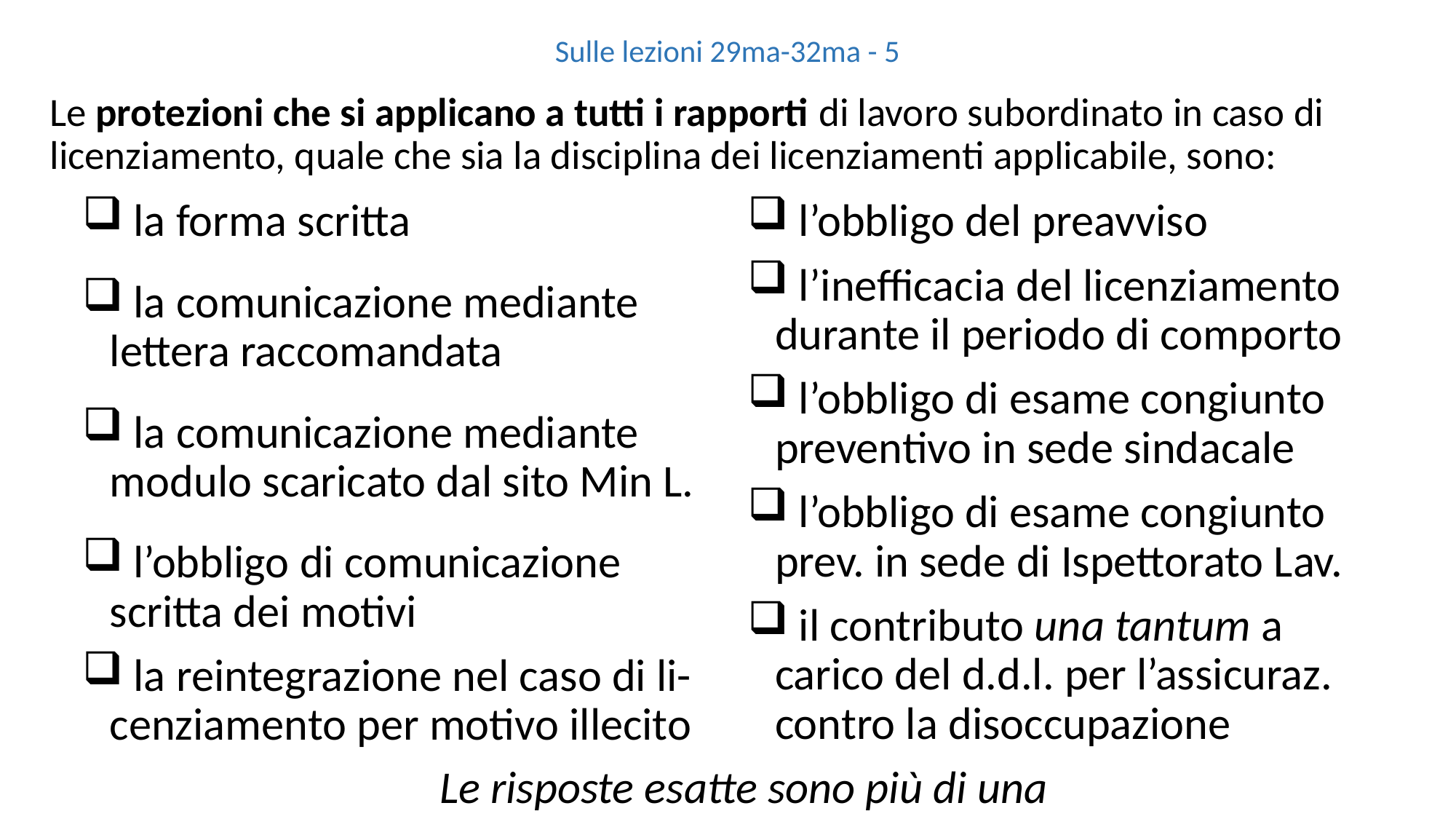

# Sulle lezioni 29ma-32ma - 5
Le protezioni che si applicano a tutti i rapporti di lavoro subordinato in caso di licenziamento, quale che sia la disciplina dei licenziamenti applicabile, sono:
 la forma scritta

 la comunicazione mediante lettera raccomandata

 la comunicazione mediante modulo scaricato dal sito Min L.

 l’obbligo di comunicazione scritta dei motivi
 la reintegrazione nel caso di li-cenziamento per motivo illecito
 l’obbligo del preavviso
 l’inefficacia del licenziamento durante il periodo di comporto
 l’obbligo di esame congiunto preventivo in sede sindacale
 l’obbligo di esame congiunto prev. in sede di Ispettorato Lav.
 il contributo una tantum a carico del d.d.l. per l’assicuraz. contro la disoccupazione

Le risposte esatte sono più di una